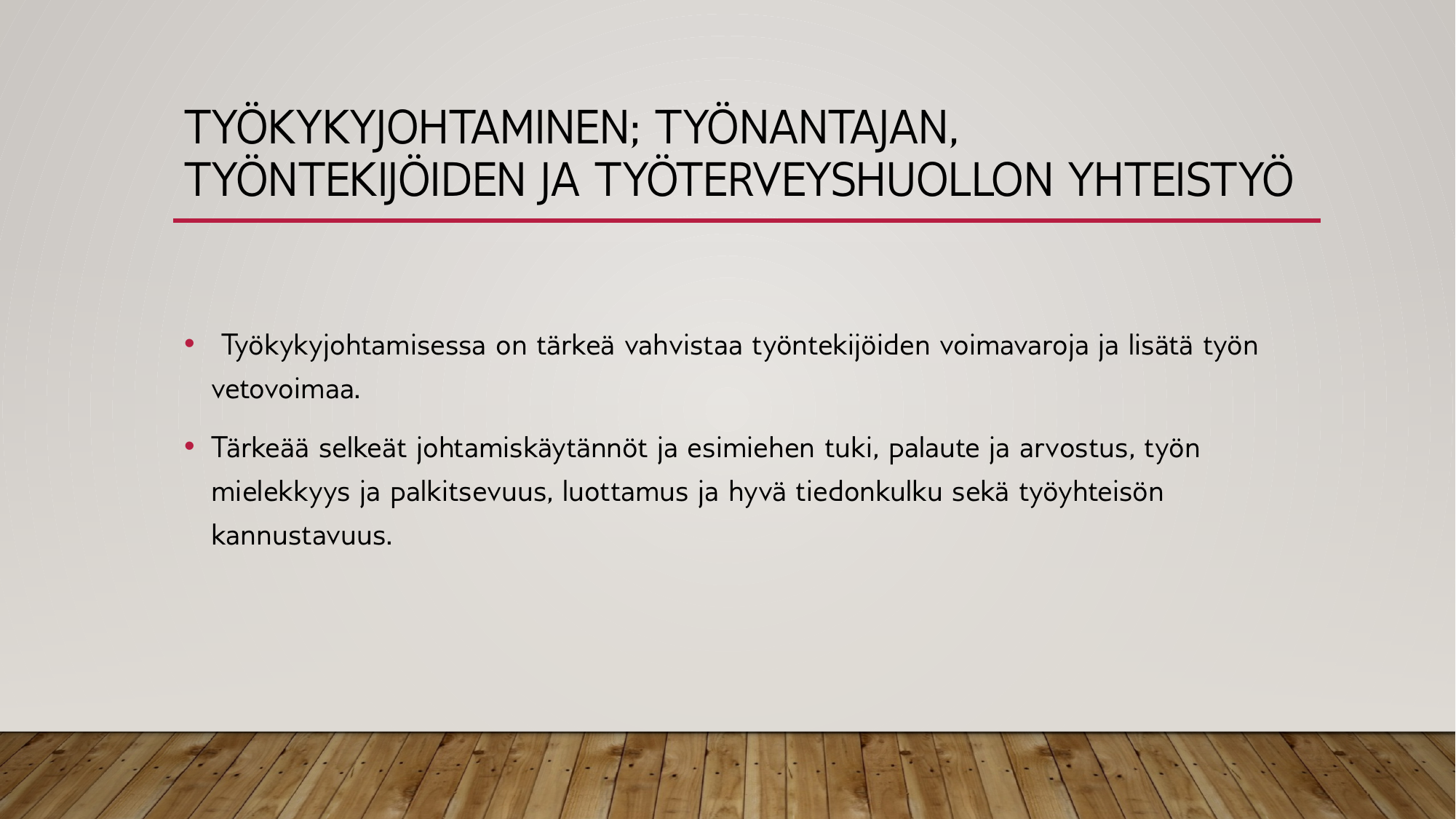

# Työkykyjohtaminen; työnantajan, työntekijöiden ja työterveyshuollon yhteistyö
 Työkykyjohtamisessa on tärkeä vahvistaa työntekijöiden voimavaroja ja lisätä työn vetovoimaa.
Tärkeää selkeät johtamiskäytännöt ja esimiehen tuki, palaute ja arvostus, työn mielekkyys ja palkitsevuus, luottamus ja hyvä tiedonkulku sekä työyhteisön kannustavuus.